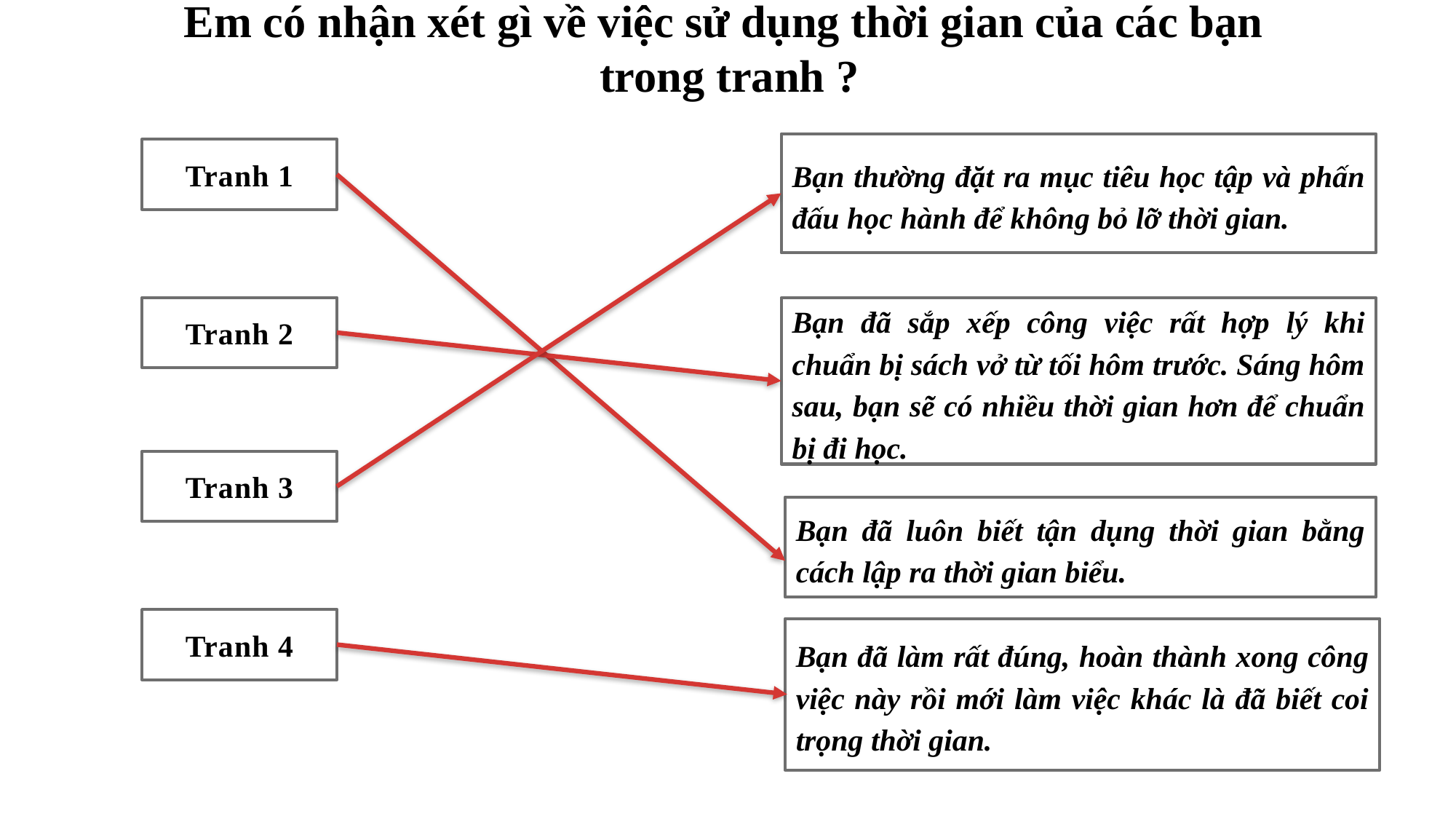

# Em có nhận xét gì về việc sử dụng thời gian của các bạn trong tranh ?
Bạn thường đặt ra mục tiêu học tập và phấn đấu học hành để không bỏ lỡ thời gian.
Tranh 1
Tranh 2
Bạn đã sắp xếp công việc rất hợp lý khi chuẩn bị sách vở từ tối hôm trước. Sáng hôm sau, bạn sẽ có nhiều thời gian hơn để chuẩn bị đi học.
Tranh 3
Bạn đã luôn biết tận dụng thời gian bằng cách lập ra thời gian biểu.
Tranh 4
Bạn đã làm rất đúng, hoàn thành xong công việc này rồi mới làm việc khác là đã biết coi trọng thời gian.